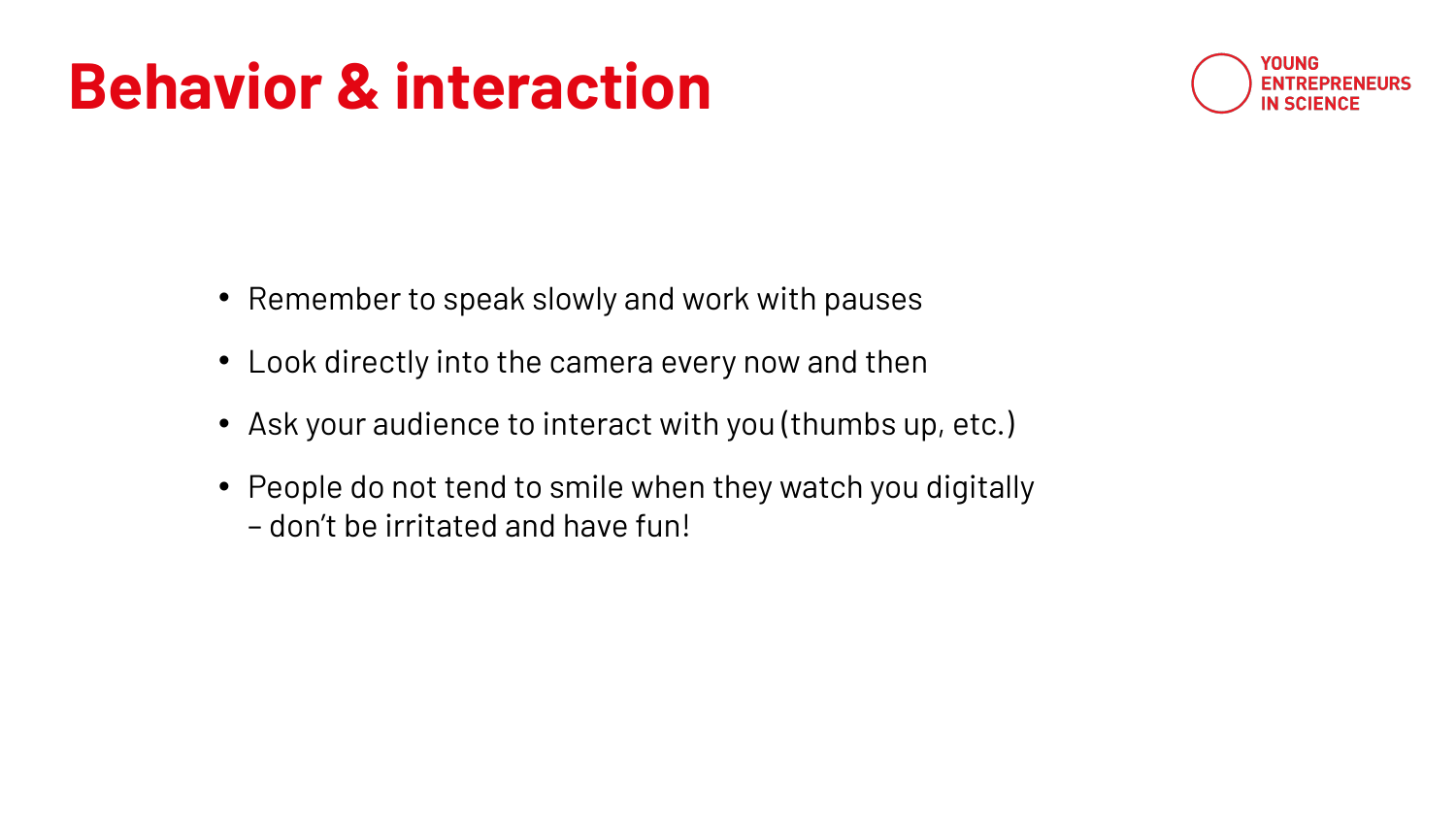

Behavior & interaction
Remember to speak slowly and work with pauses
Look directly into the camera every now and then
Ask your audience to interact with you (thumbs up, etc.)
People do not tend to smile when they watch you digitally
– don’t be irritated and have fun!